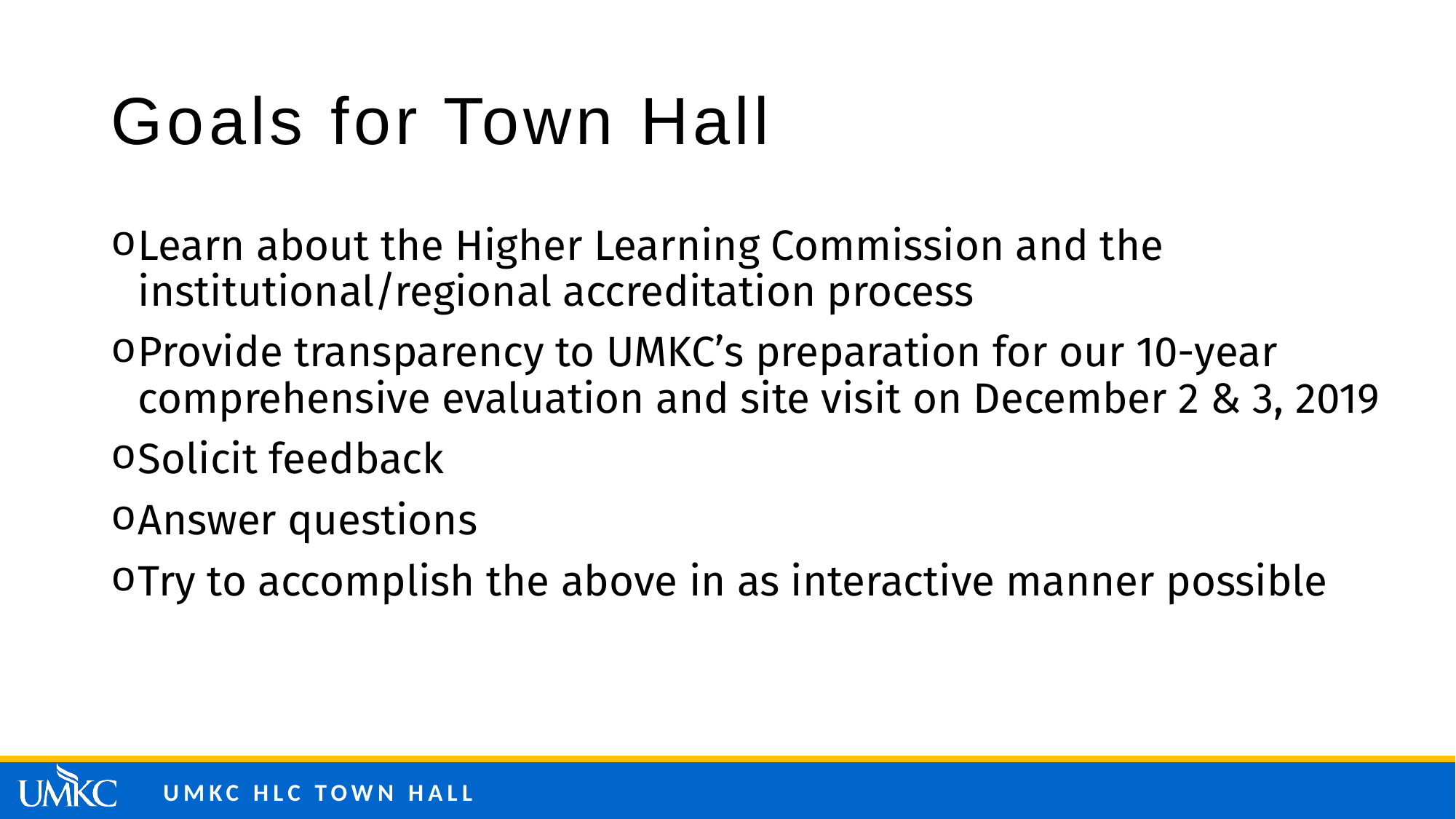

# Goals for Town Hall
Learn about the Higher Learning Commission and the institutional/regional accreditation process
Provide transparency to UMKC’s preparation for our 10-year comprehensive evaluation and site visit on December 2 & 3, 2019
Solicit feedback
Answer questions
Try to accomplish the above in as interactive manner possible